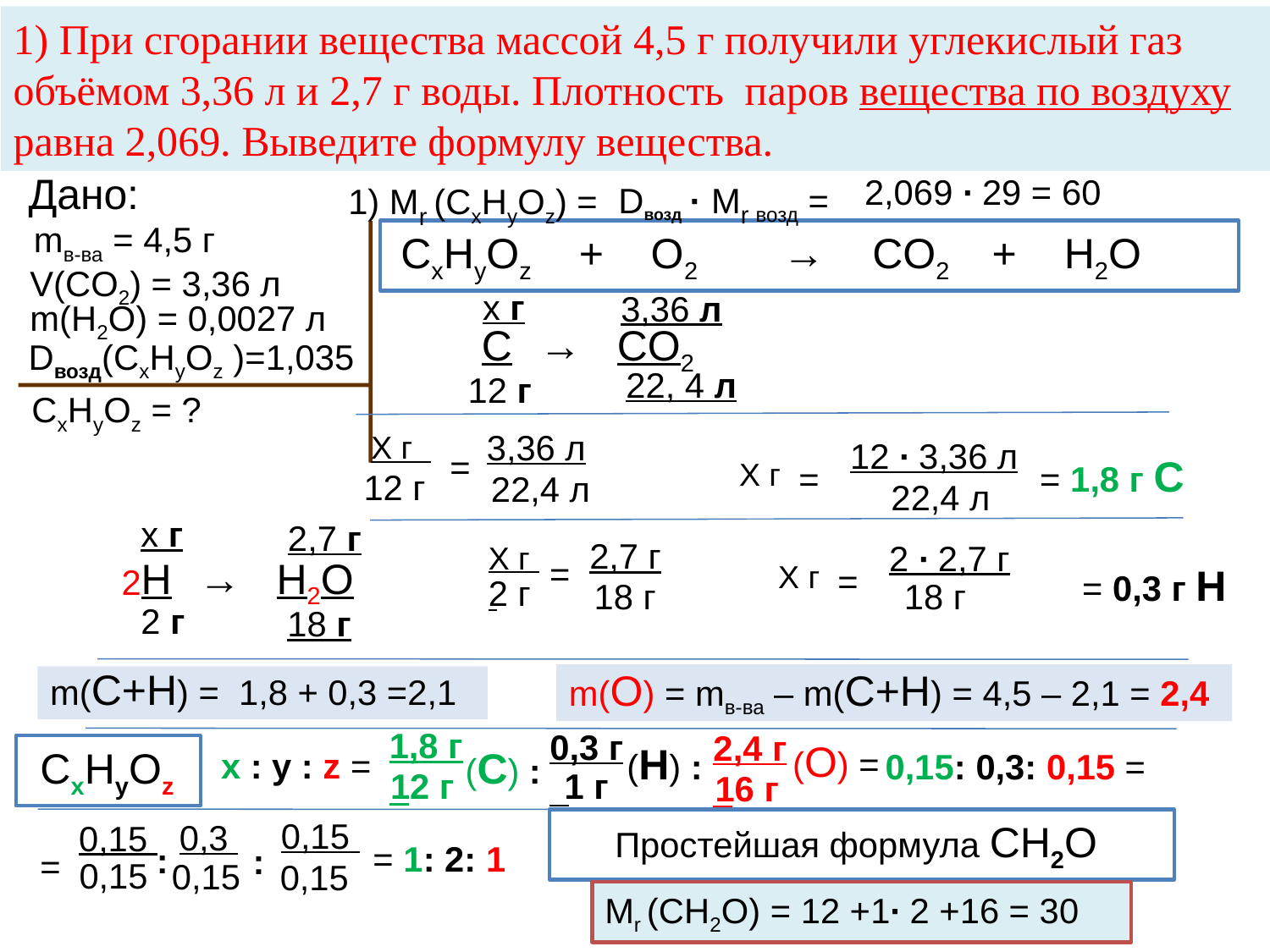

1) При сгорании вещества массой 4,5 г получили углекислый газ объёмом 3,36 л и 2,7 г воды. Плотность  паров вещества по воздуху равна 2,069. Выведите формулу вещества.
Дано:

2,069 ∙ 29 = 60
Dвозд · Мr возд =
1) Мr (CхНуOz) =
 mв-ва = 4,5 г

 СxНyOz    +    О2           →    СO2    +    Н2O

 V(СO2) = 3,36 л

х г
3,36 л
 m(Н2O) = 0,0027 л
 С    →   СO2
Dвозд(СxНyOz )=1,035

22, 4 л
12 г
 СxНyOz = ?

3,36 л
Х г
=
12 г
22,4 л

12 ∙ 3,36 л
= 1,8 г С
Х г
=
22,4 л
х г
2,7 г

2 ∙ 2,7 г
Х г
= 0,3 г Н
=
18 г
2,7 г
Х г

=
2 г
18 г
 Н    →   Н2O

2
2 г
18 г
m(О) = mв-ва – m(C+Н) = 4,5 – 2,1 = 2,4
m(C+Н) =  1,8 + 0,3 =2,1

1,8 г
(С) :
12 г

0,3 г
(Н) :
1 г
2,4 г

(О) =
16 г
 х : у : z =
 СxНyOz
0,15: 0,3: 0,15 =
0,15

0,15
0,3

:
0,15
Простейшая формула СН2O
0,15
:

0,15
= 1: 2: 1
=
Мr (CН2O) = 12 +1∙ 2 +16 = 30